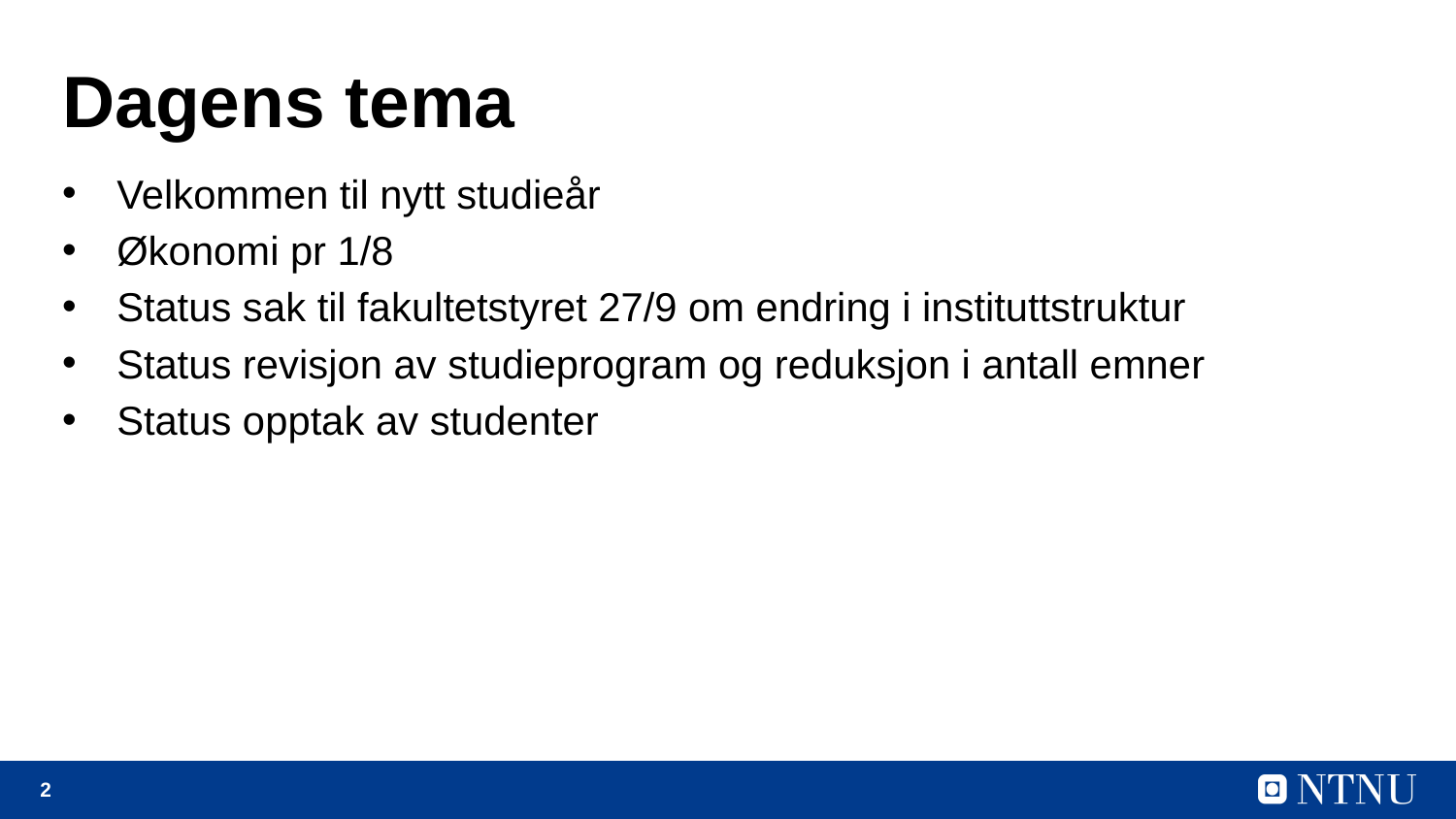

# Dagens tema
Velkommen til nytt studieår
Økonomi pr 1/8
Status sak til fakultetstyret 27/9 om endring i instituttstruktur
Status revisjon av studieprogram og reduksjon i antall emner
Status opptak av studenter